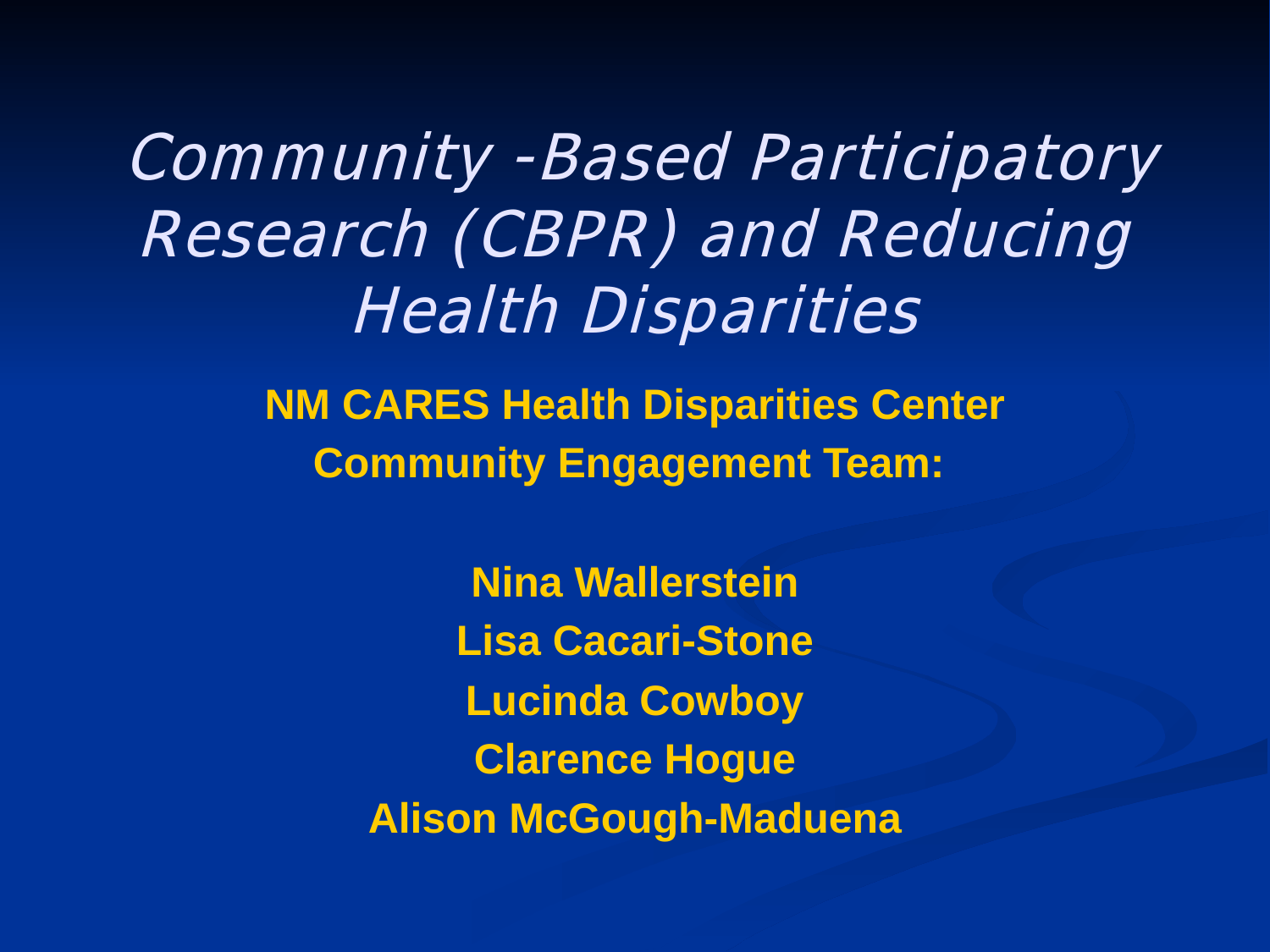

# Community -Based Participatory Research (CBPR) and Reducing Health Disparities
NM CARES Health Disparities Center
Community Engagement Team:

Nina Wallerstein
Lisa Cacari-Stone
Lucinda Cowboy
Clarence Hogue
Alison McGough-Maduena